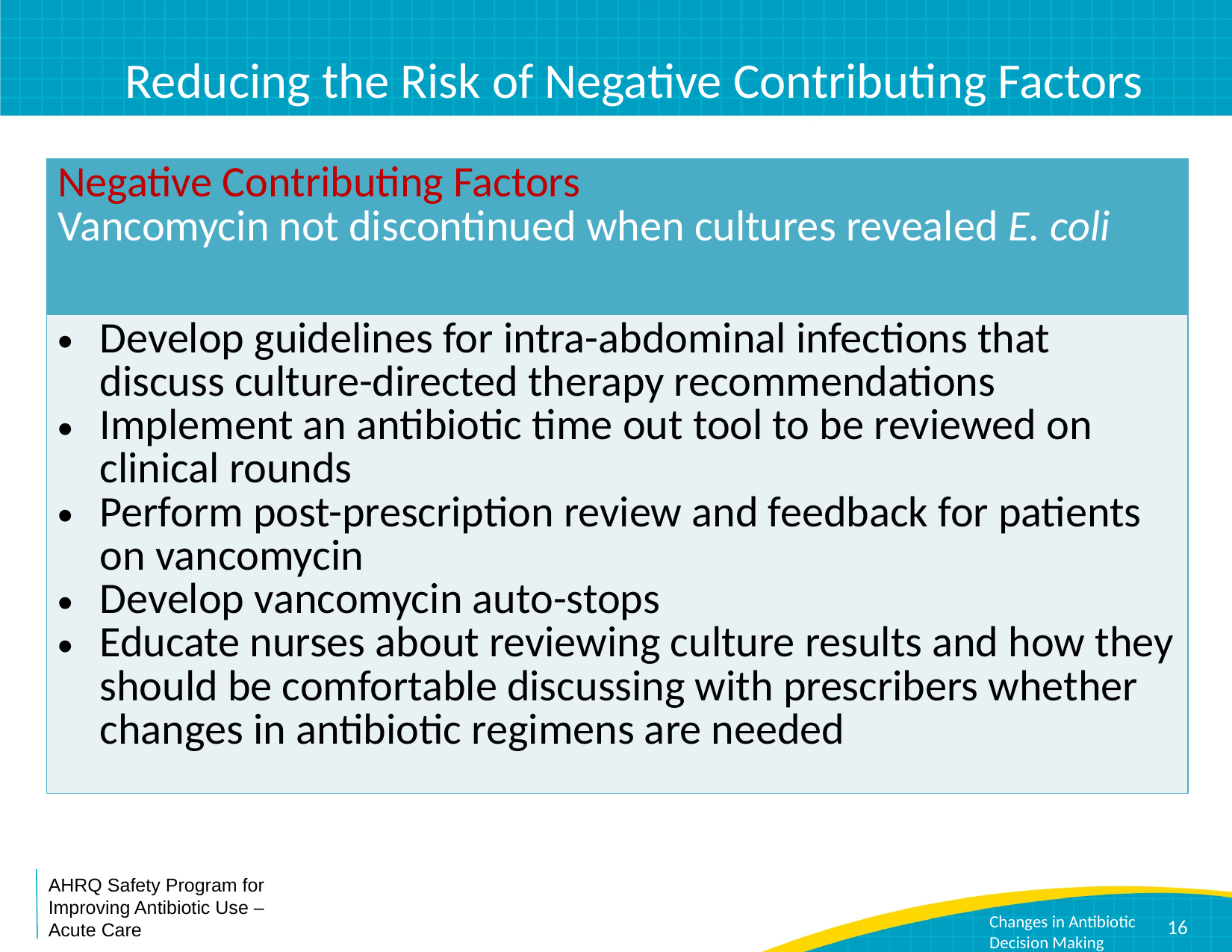

# Reducing the Risk of Negative Contributing Factors
| Negative Contributing Factors Vancomycin not discontinued when cultures revealed E. coli |
| --- |
| Develop guidelines for intra-abdominal infections that discuss culture-directed therapy recommendations Implement an antibiotic time out tool to be reviewed on clinical rounds Perform post-prescription review and feedback for patients on vancomycin Develop vancomycin auto-stops Educate nurses about reviewing culture results and how they should be comfortable discussing with prescribers whether changes in antibiotic regimens are needed |
16